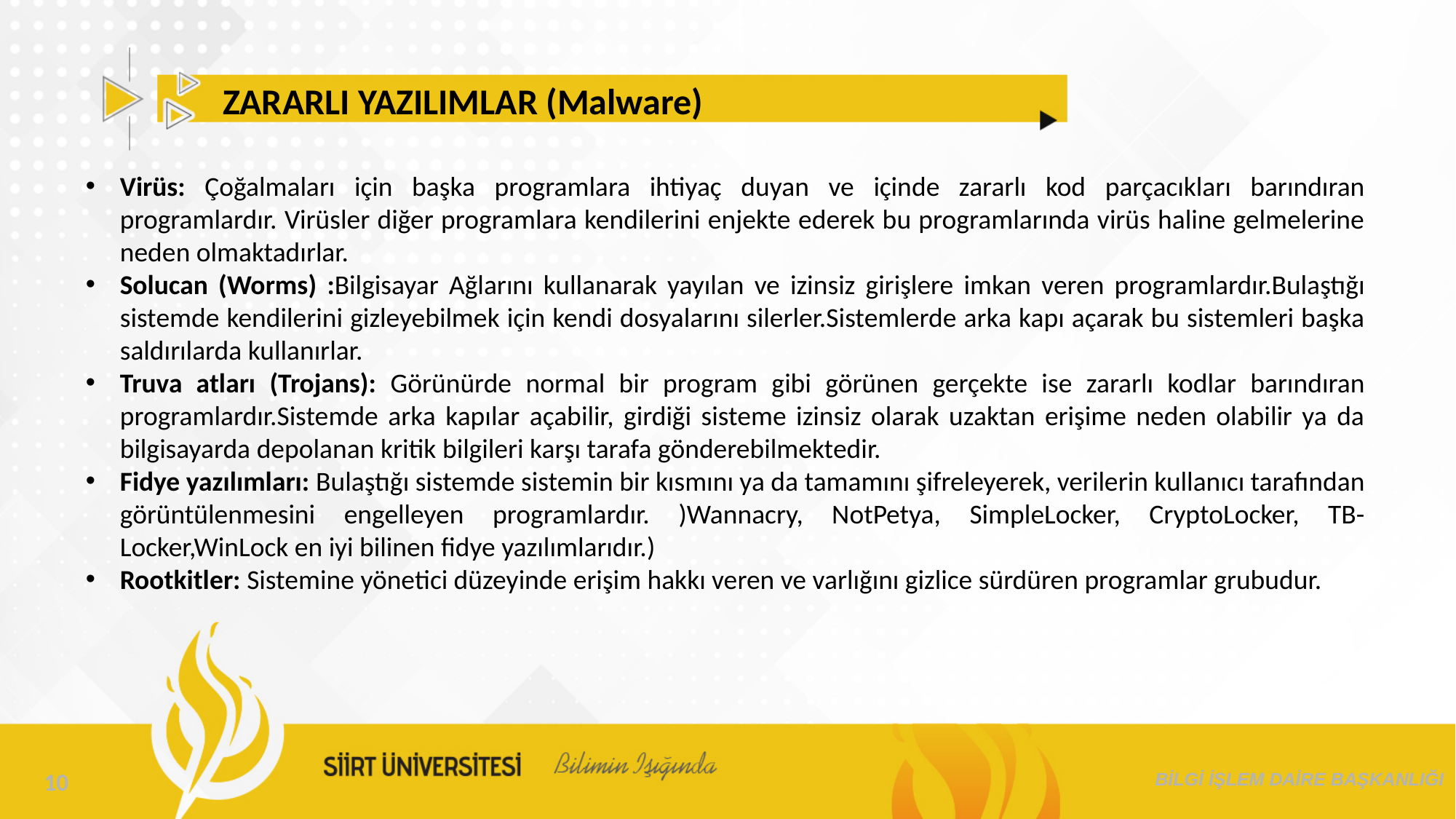

ZARARLI YAZILIMLAR (Malware)
Virüs: Çoğalmaları için başka programlara ihtiyaç duyan ve içinde zararlı kod parçacıkları barındıran programlardır. Virüsler diğer programlara kendilerini enjekte ederek bu programlarında virüs haline gelmelerine neden olmaktadırlar.
Solucan (Worms) :Bilgisayar Ağlarını kullanarak yayılan ve izinsiz girişlere imkan veren programlardır.Bulaştığı sistemde kendilerini gizleyebilmek için kendi dosyalarını silerler.Sistemlerde arka kapı açarak bu sistemleri başka saldırılarda kullanırlar.
Truva atları (Trojans): Görünürde normal bir program gibi görünen gerçekte ise zararlı kodlar barındıran programlardır.Sistemde arka kapılar açabilir, girdiği sisteme izinsiz olarak uzaktan erişime neden olabilir ya da bilgisayarda depolanan kritik bilgileri karşı tarafa gönderebilmektedir.
Fidye yazılımları: Bulaştığı sistemde sistemin bir kısmını ya da tamamını şifreleyerek, verilerin kullanıcı tarafından görüntülenmesini engelleyen programlardır. )Wannacry, NotPetya, SimpleLocker, CryptoLocker, TB-Locker,WinLock en iyi bilinen fidye yazılımlarıdır.)
Rootkitler: Sistemine yönetici düzeyinde erişim hakkı veren ve varlığını gizlice sürdüren programlar grubudur.
BİLGİ İŞLEM DAİRE BAŞKANLIĞI
10